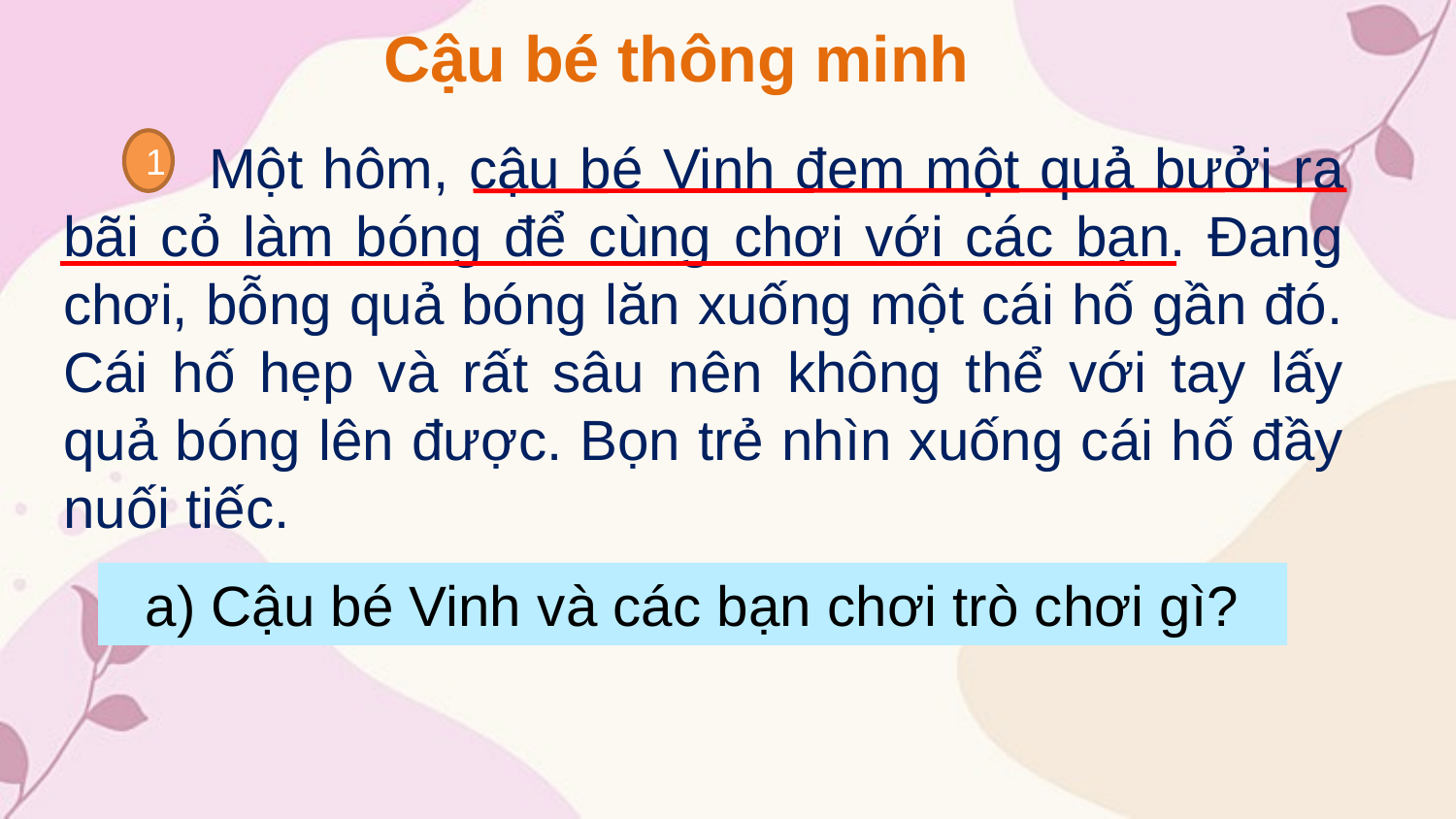

Cậu bé thông minh
	Một hôm, cậu bé Vinh đem một quả bưởi ra bãi cỏ làm bóng để cùng chơi với các bạn. Đang chơi, bỗng quả bóng lăn xuống một cái hố gần đó. Cái hố hẹp và rất sâu nên không thể với tay lấy quả bóng lên được. Bọn trẻ nhìn xuống cái hố đầy nuối tiếc.
1
a) Cậu bé Vinh và các bạn chơi trò chơi gì?